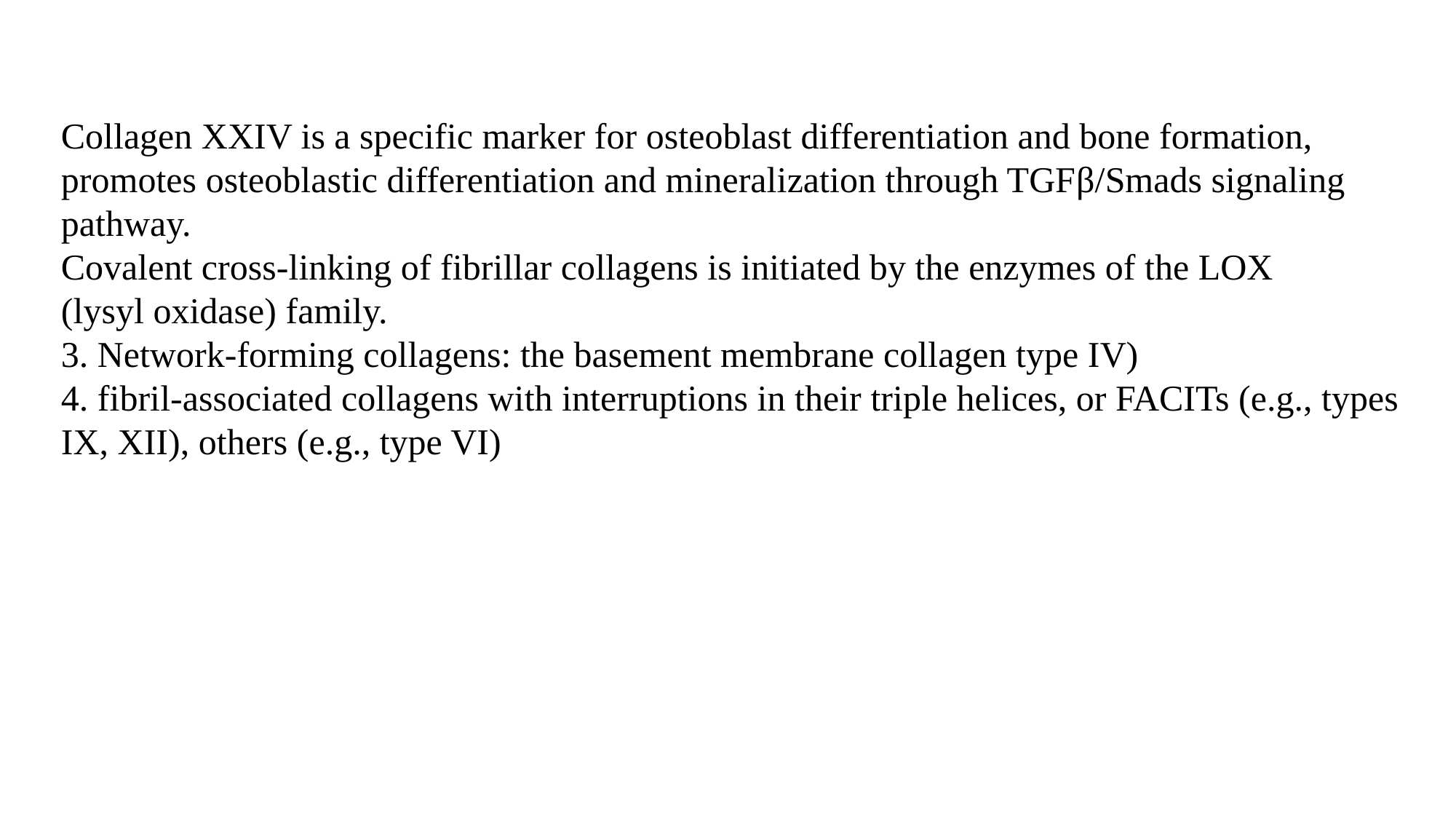

Collagen XXIV is a specific marker for osteoblast differentiation and bone formation, promotes osteoblastic differentiation and mineralization through TGFβ/Smads signaling pathway.
Covalent cross-linking of fibrillar collagens is initiated by the enzymes of the LOX
(lysyl oxidase) family.
3. Network-forming collagens: the basement membrane collagen type IV)
4. fibril-associated collagens with interruptions in their triple helices, or FACITs (e.g., types IX, XII), others (e.g., type VI)